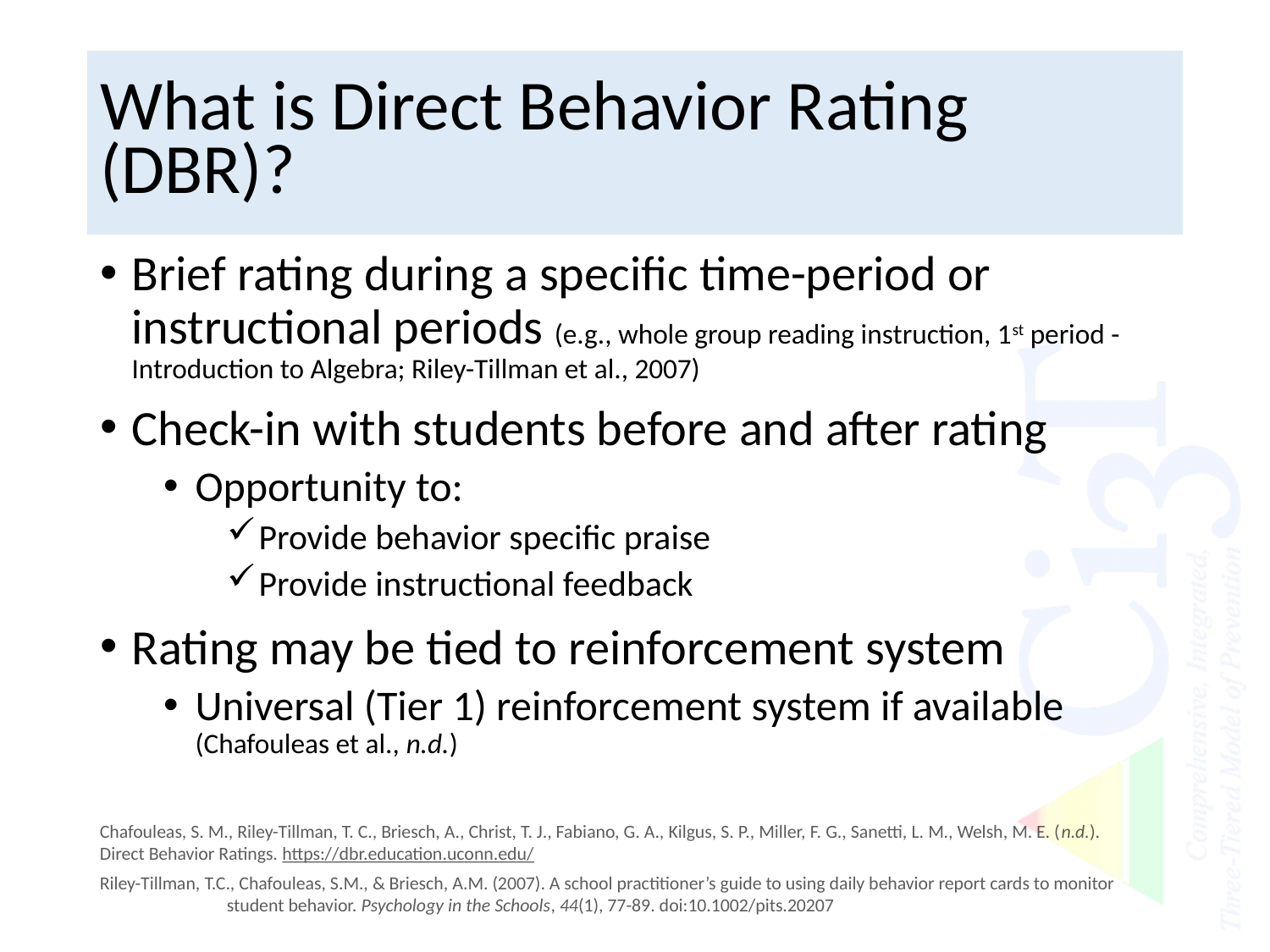

# What is Direct Behavior Rating (DBR)?
Brief rating during a specific time-period or instructional periods (e.g., whole group reading instruction, 1st period - Introduction to Algebra; Riley-Tillman et al., 2007)
Check-in with students before and after rating
Opportunity to:
Provide behavior specific praise
Provide instructional feedback
Rating may be tied to reinforcement system
Universal (Tier 1) reinforcement system if available (Chafouleas et al., n.d.)
Chafouleas, S. M., Riley-Tillman, T. C., Briesch, A., Christ, T. J., Fabiano, G. A., Kilgus, S. P., Miller, F. G., Sanetti, L. M., Welsh, M. E. (n.d.). 	Direct Behavior Ratings. https://dbr.education.uconn.edu/
Riley-Tillman, T.C., Chafouleas, S.M., & Briesch, A.M. (2007). A school practitioner’s guide to using daily behavior report cards to monitor 	student behavior. Psychology in the Schools, 44(1), 77-89. doi:10.1002/pits.20207